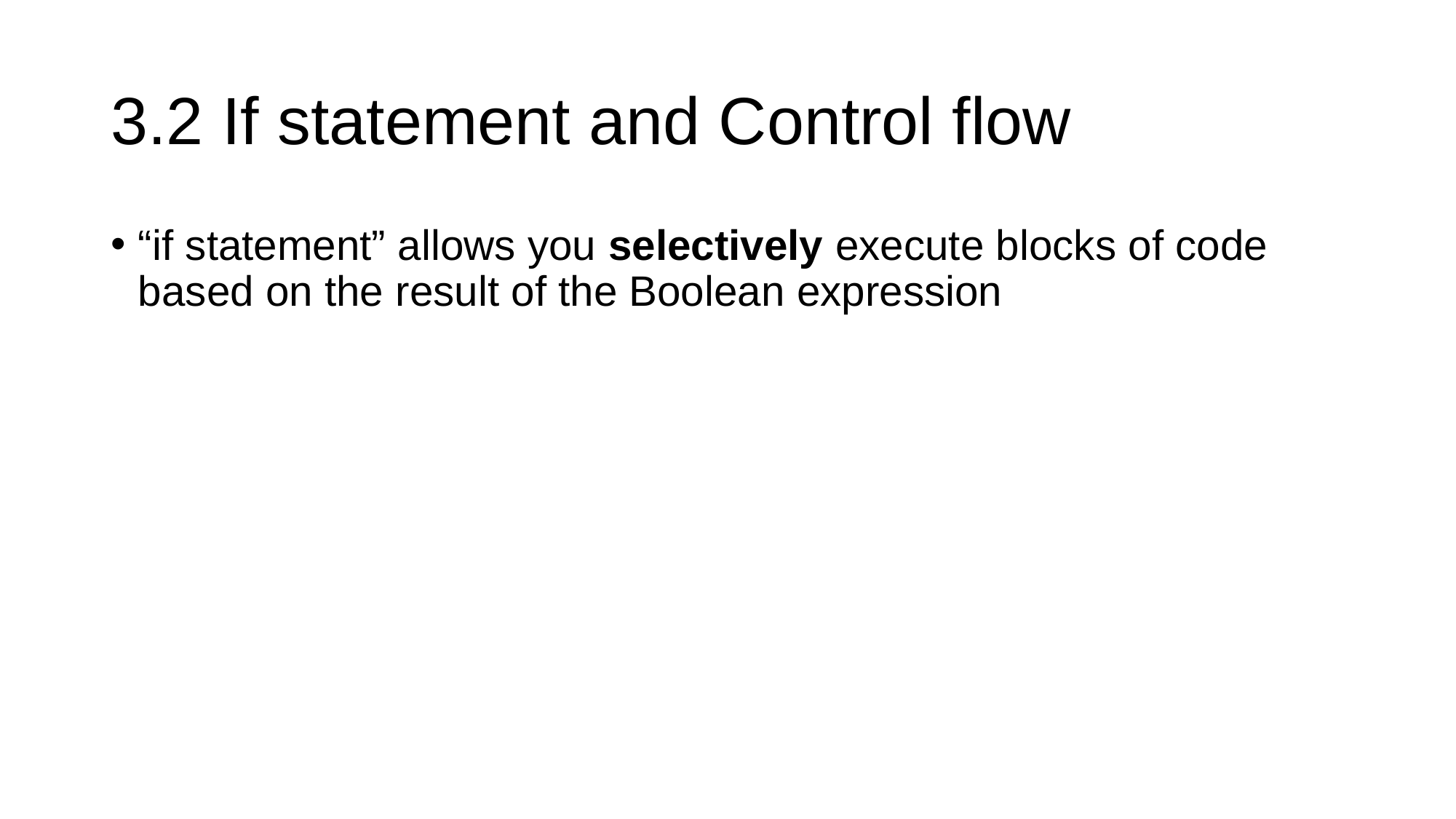

# 3.2 If statement and Control flow
“if statement” allows you selectively execute blocks of code based on the result of the Boolean expression